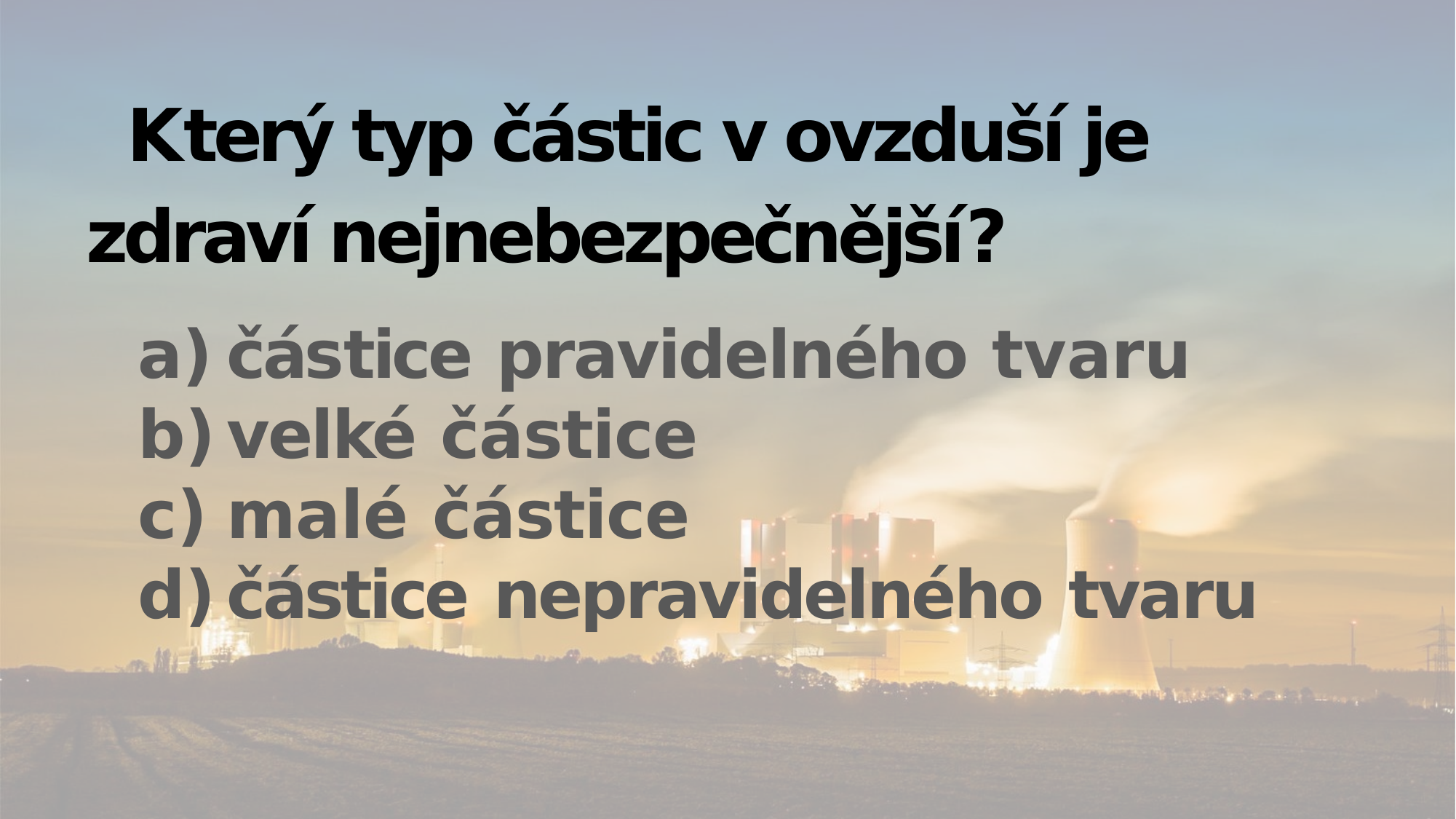

# Který typ částic v ovzduší je
zdraví nejnebezpečnější?
částice pravidelného tvaru
velké částice
malé částice
částice nepravidelného tvaru